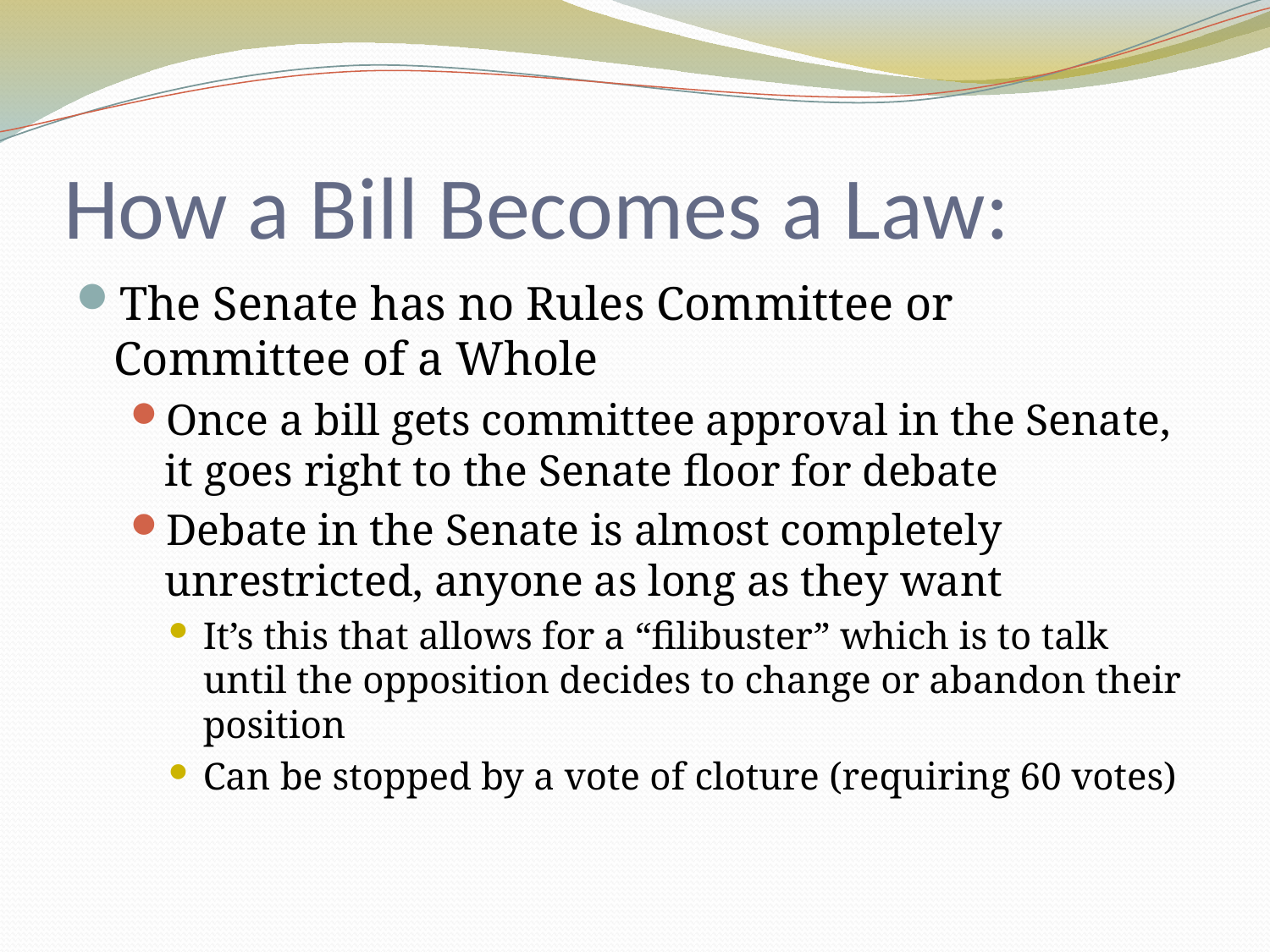

# How a Bill Becomes a Law:
The Senate has no Rules Committee or Committee of a Whole
Once a bill gets committee approval in the Senate, it goes right to the Senate floor for debate
Debate in the Senate is almost completely unrestricted, anyone as long as they want
It’s this that allows for a “filibuster” which is to talk until the opposition decides to change or abandon their position
Can be stopped by a vote of cloture (requiring 60 votes)